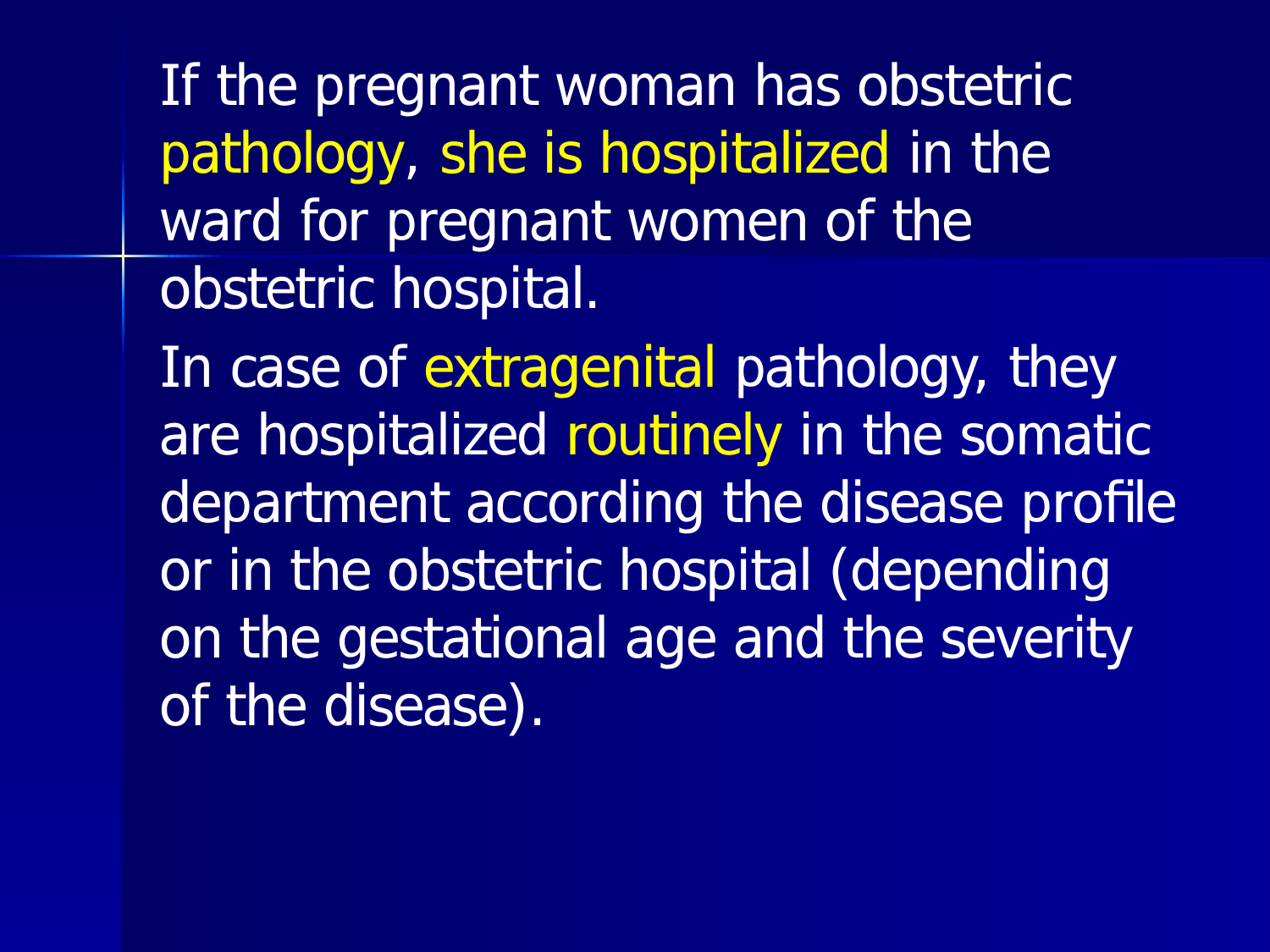

# If the pregnant woman has obstetric pathology, she is hospitalized in the ward for pregnant women of the obstetric hospital.
In case of extragenital pathology, they are hospitalized routinely in the somatic  department according the disease profile or in the obstetric hospital (depending on the gestational age and the severity of the disease).